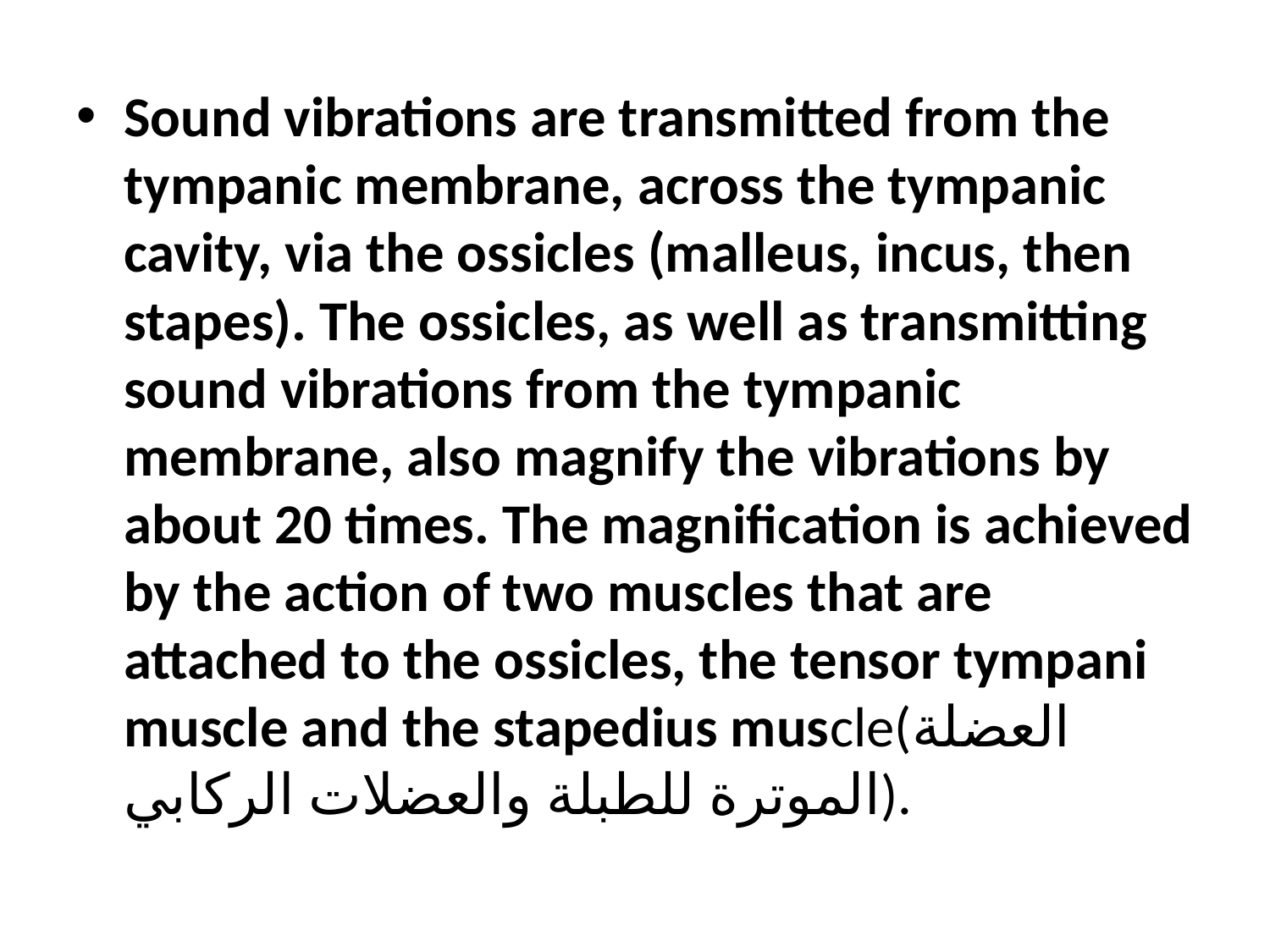

Sound vibrations are transmitted from the tympanic membrane, across the tympanic cavity, via the ossicles (malleus, incus, then stapes). The ossicles, as well as transmitting sound vibrations from the tympanic membrane, also magnify the vibrations by about 20 times. The magnification is achieved by the action of two muscles that are attached to the ossicles, the tensor tympani muscle and the stapedius muscle(العضلة الموترة للطبلة والعضلات الركابي).